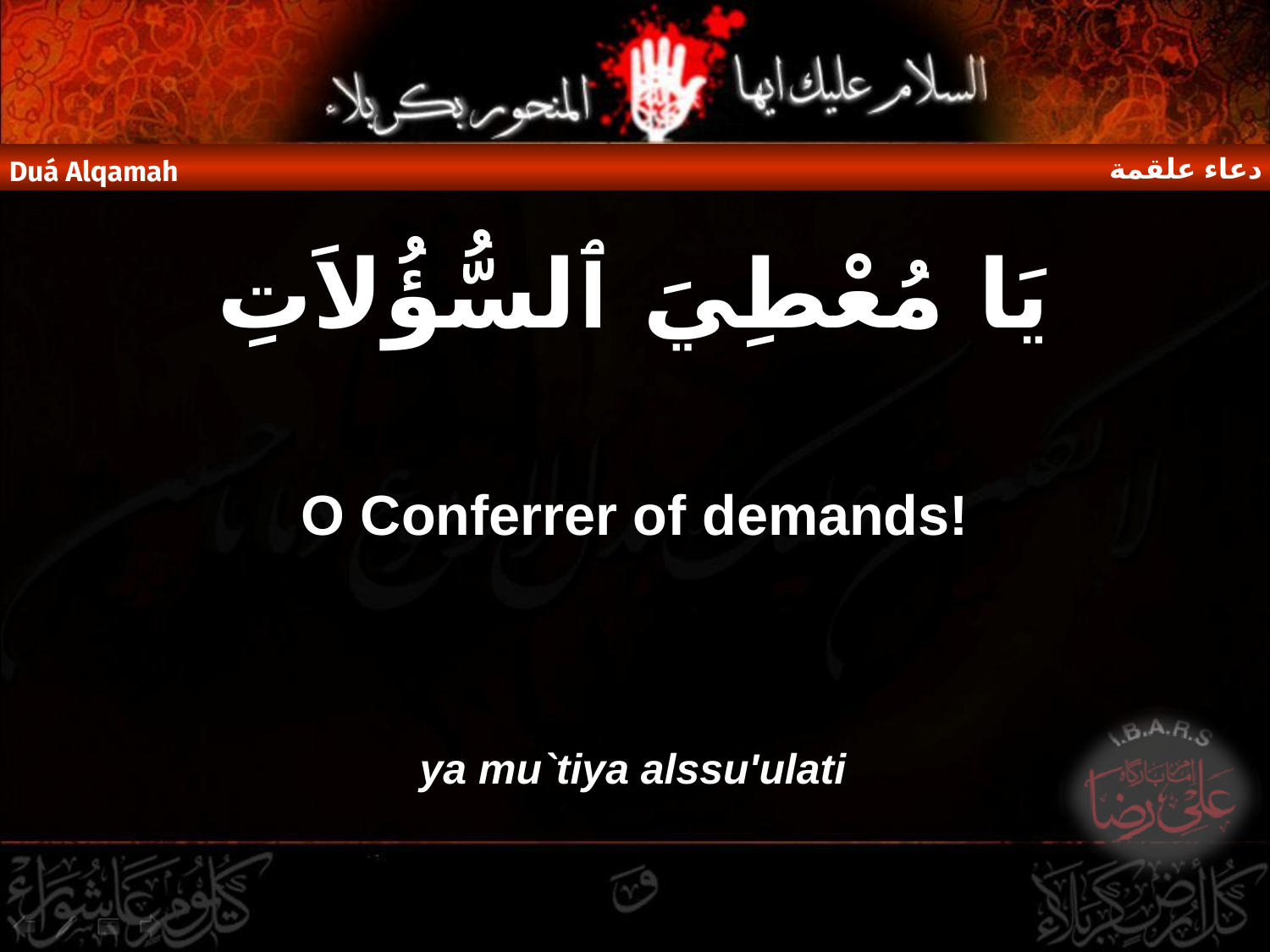

دعاء علقمة
Duá Alqamah
يَا مُعْطِيَ ٱلسُّؤُلاَتِ
O Conferrer of demands!
ya mu`tiya alssu'ulati